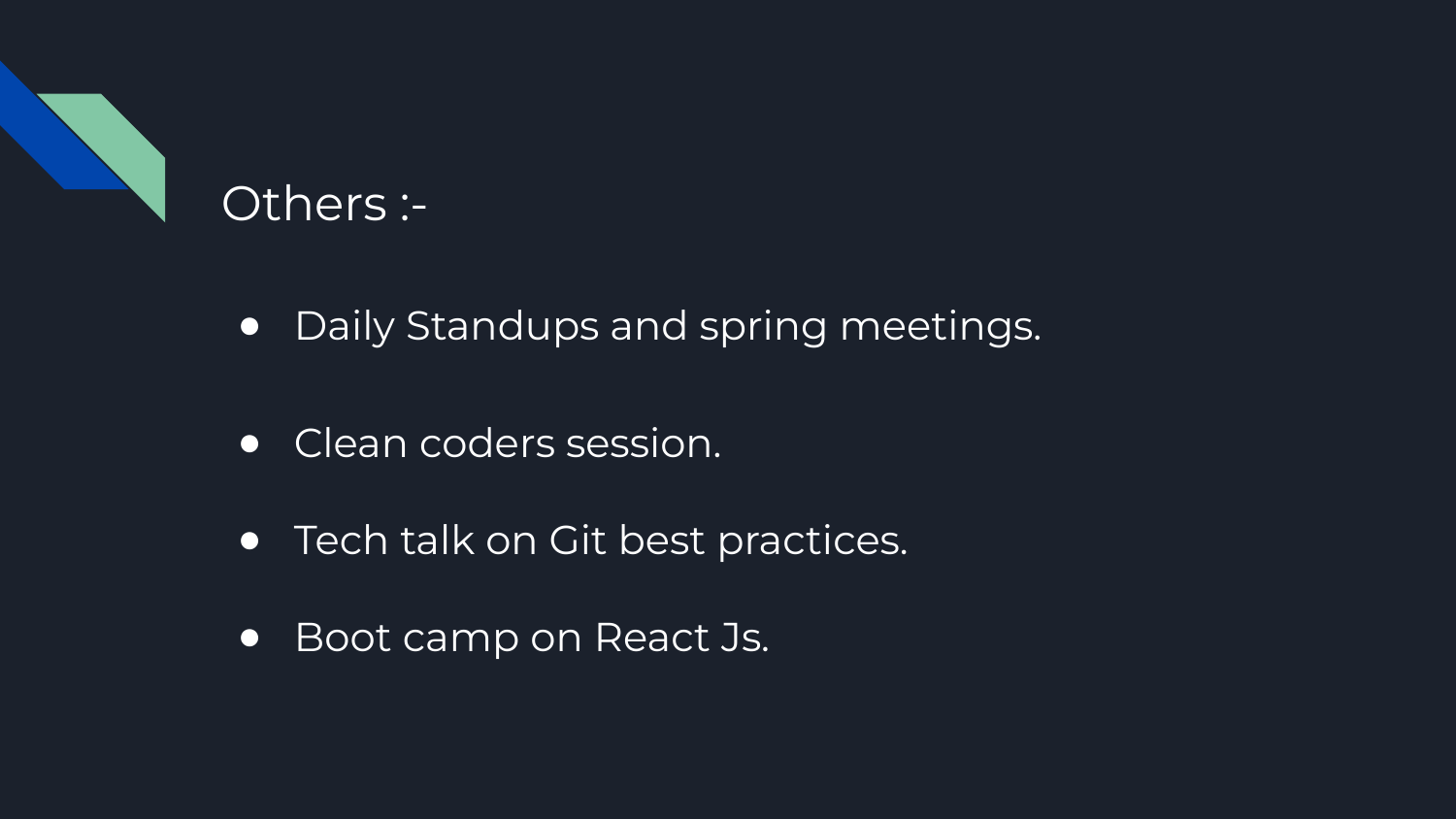

# Others :-
Daily Standups and spring meetings.
Clean coders session.
Tech talk on Git best practices.
Boot camp on React Js.